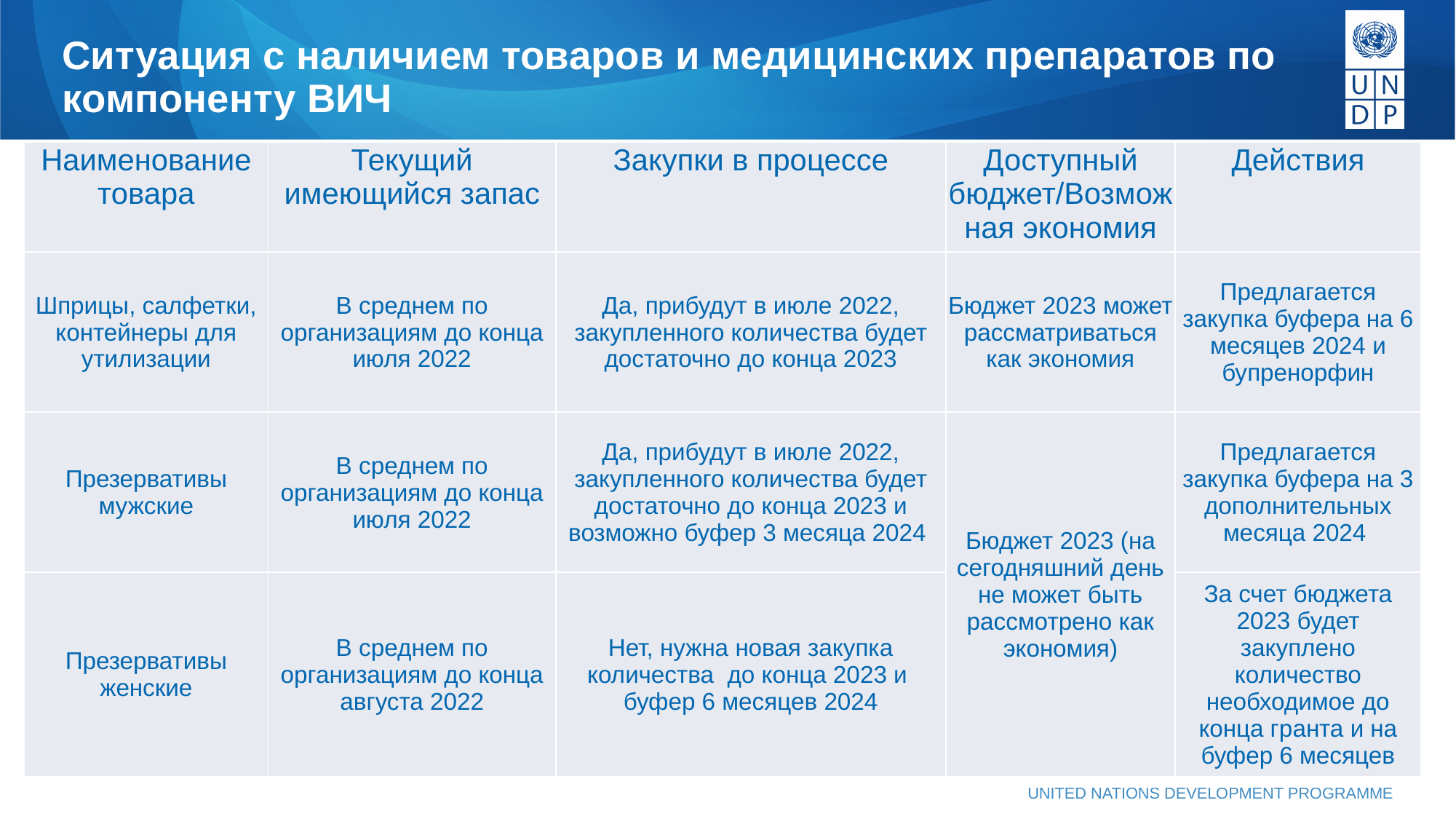

# Ситуация с наличием товаров и медицинских препаратов по компоненту ВИЧ
| Наименование товара | Текущий имеющийся запас | Закупки в процессе | Доступный бюджет/Возможная экономия | Действия |
| --- | --- | --- | --- | --- |
| Шприцы, салфетки, контейнеры для утилизации | В среднем по организациям до конца июля 2022 | Да, прибудут в июле 2022, закупленного количества будет достаточно до конца 2023 | Бюджет 2023 может рассматриваться как экономия | Предлагается закупка буфера на 6 месяцев 2024 и бупренорфин |
| Презервативы мужские | В среднем по организациям до конца июля 2022 | Да, прибудут в июле 2022, закупленного количества будет достаточно до конца 2023 и возможно буфер 3 месяца 2024 | Бюджет 2023 (на сегодняшний день не может быть рассмотрено как экономия) | Предлагается закупка буфера на 3 дополнительных месяца 2024 |
| Презервативы женские | В среднем по организациям до конца августа 2022 | Нет, нужна новая закупка количества до конца 2023 и буфер 6 месяцев 2024 |  | За счет бюджета 2023 будет закуплено количество необходимое до конца гранта и на буфер 6 месяцев |